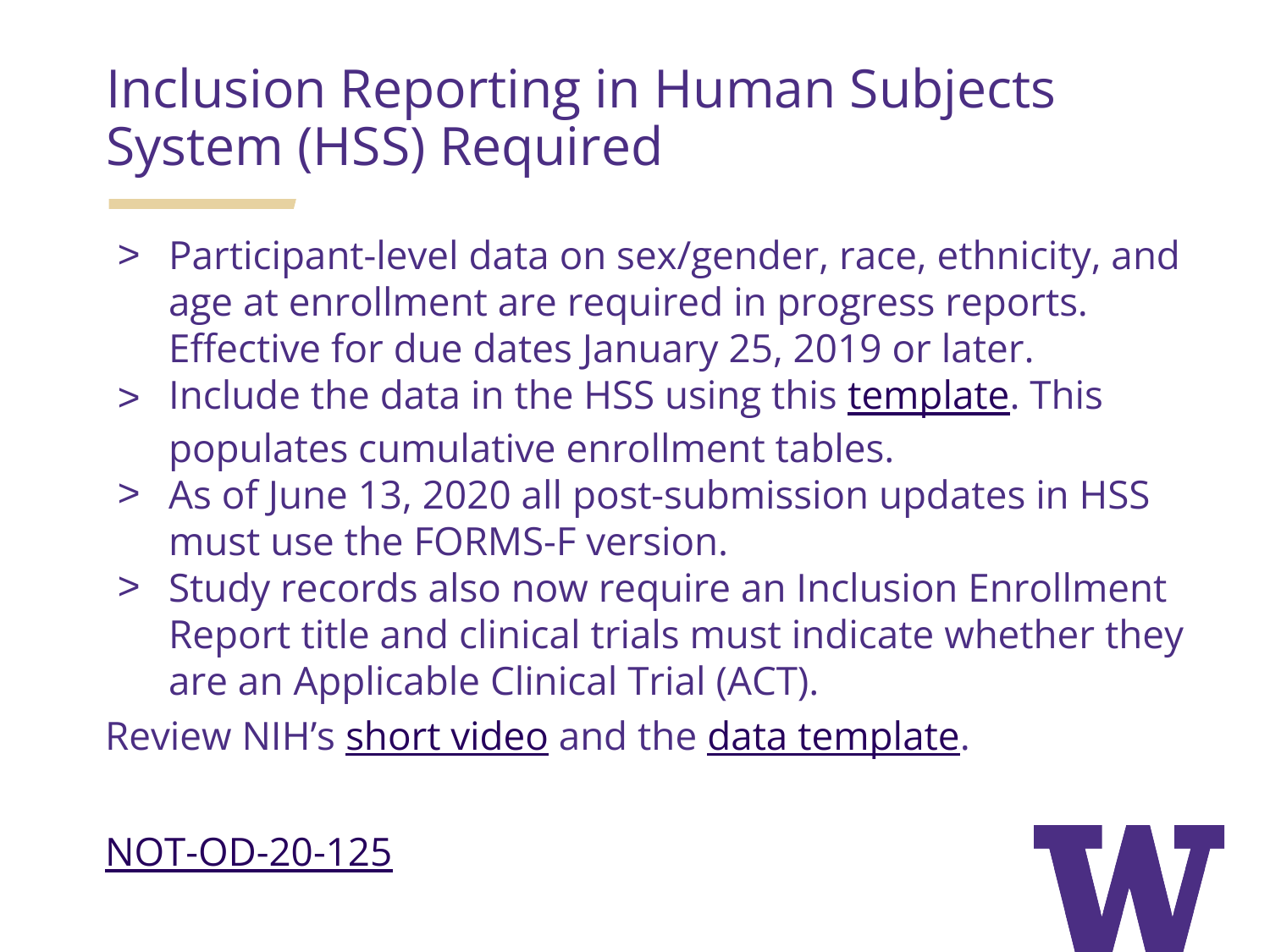

Inclusion Reporting in Human Subjects System (HSS) Required
Participant-level data on sex/gender, race, ethnicity, and age at enrollment are required in progress reports. Effective for due dates January 25, 2019 or later.
Include the data in the HSS using this template. This populates cumulative enrollment tables.
As of June 13, 2020 all post-submission updates in HSS must use the FORMS-F version.
Study records also now require an Inclusion Enrollment Report title and clinical trials must indicate whether they are an Applicable Clinical Trial (ACT).
Review NIH’s short video and the data template.

NOT-OD-20-125